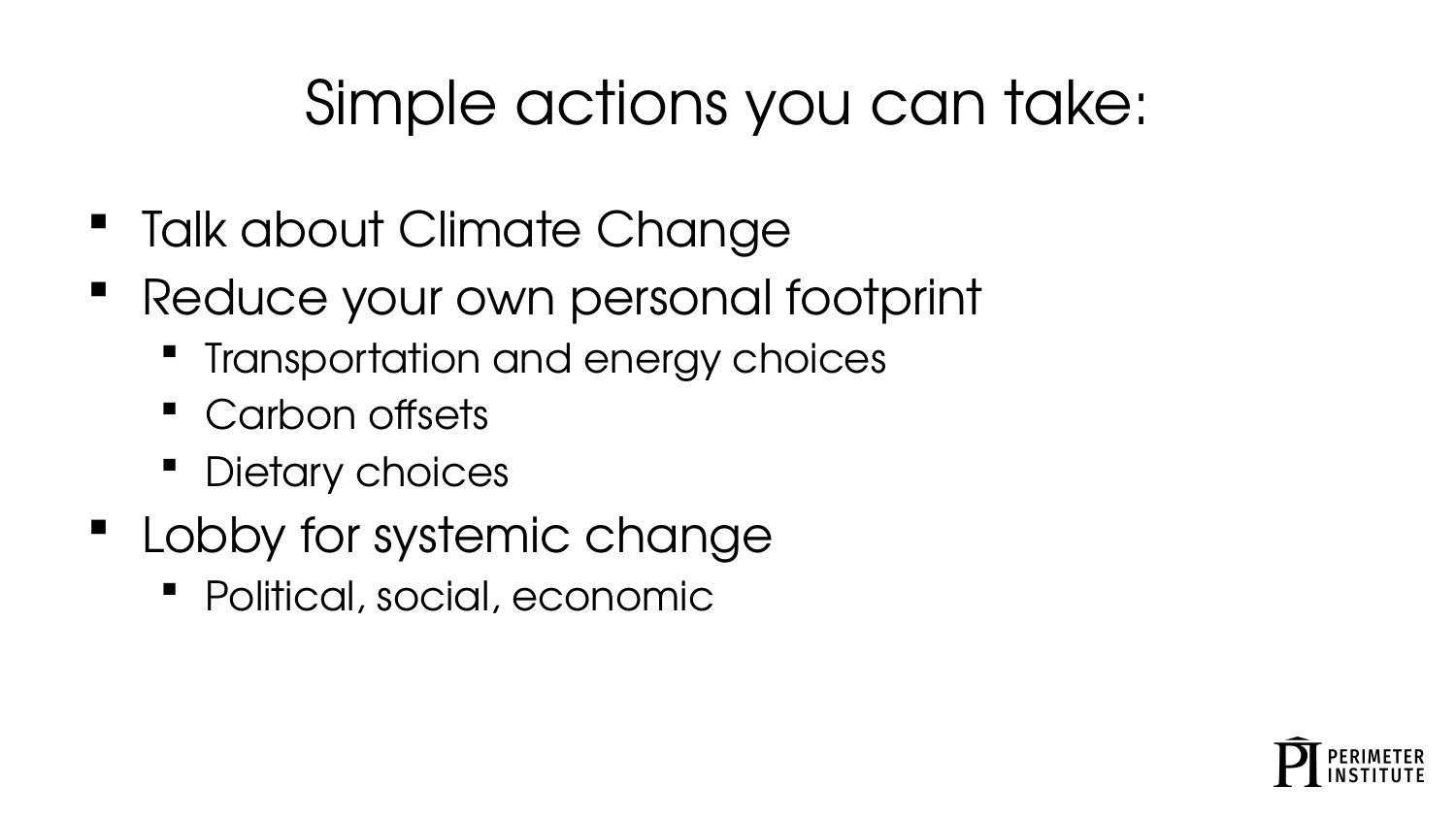

# Simple actions you can take:
Talk about Climate Change
Reduce your own personal footprint
Transportation and energy choices
Carbon offsets
Dietary choices
Lobby for systemic change
Political, social, economic